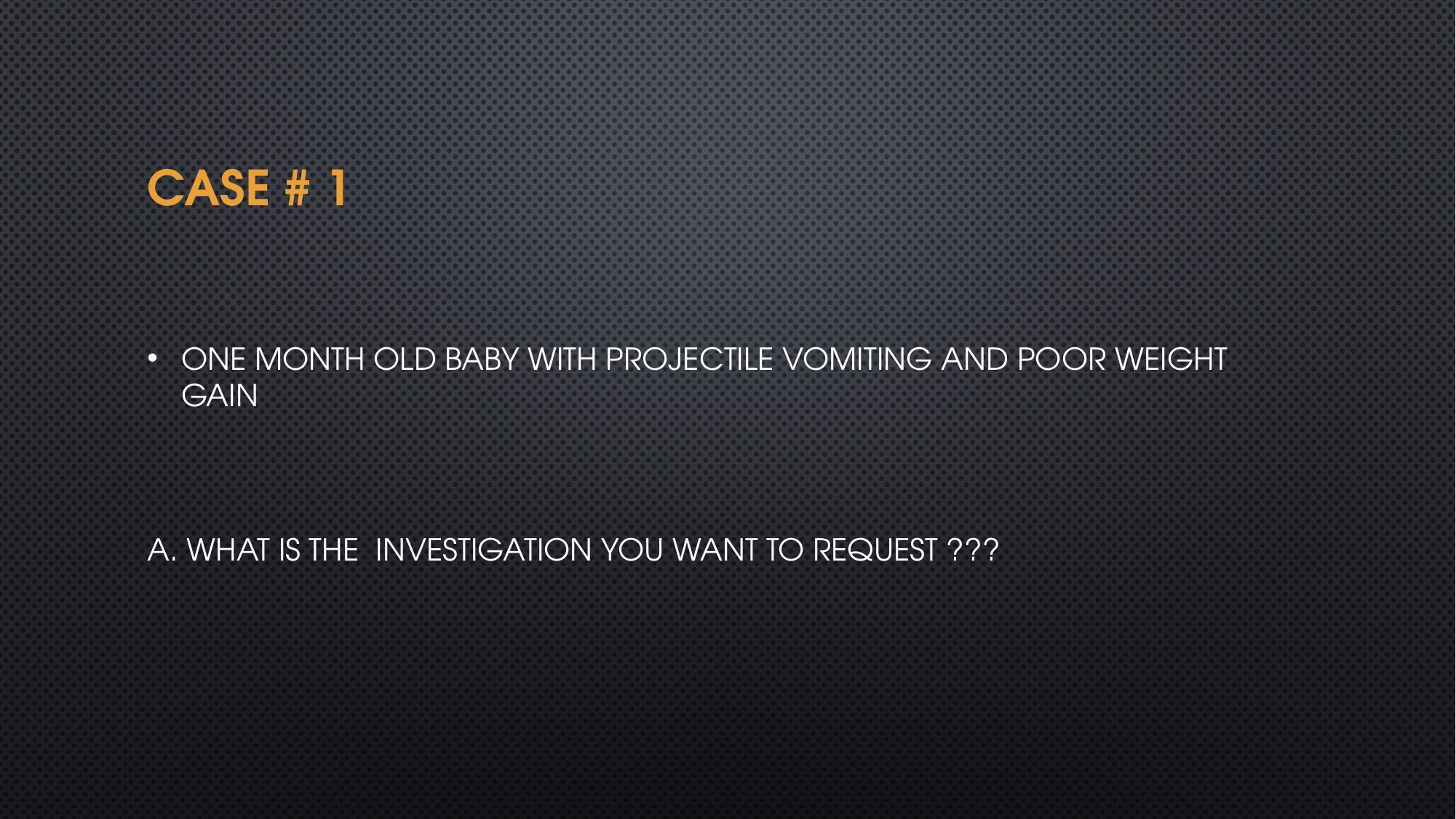

# CASE # 1
ONE MONTH OLD BABY WITH PROJECTILE VOMITING AND POOR WEIGHT GAIN

A. WHAT IS THE  INVESTIGATION YOU WANT TO REQUEST ???